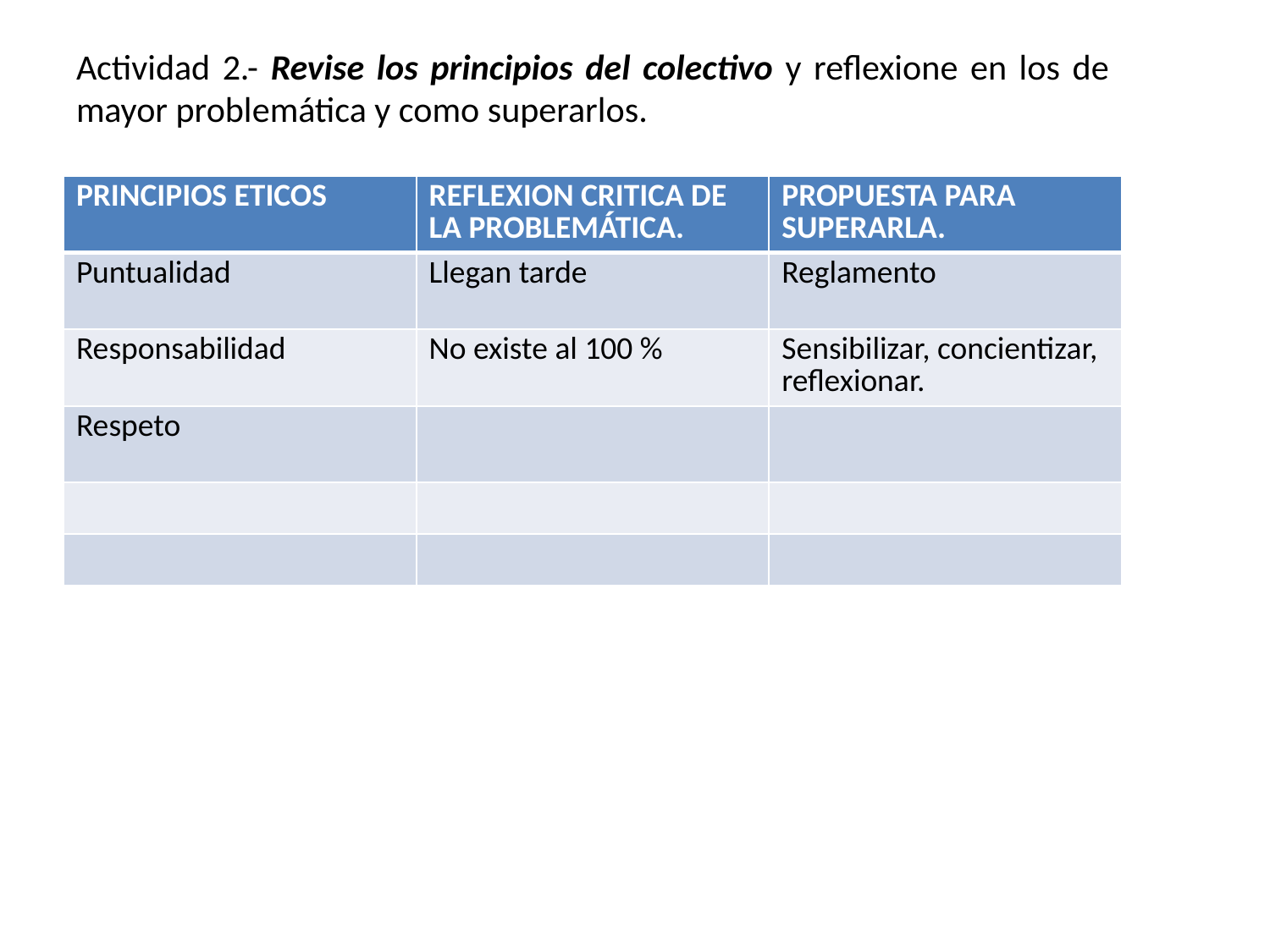

# Actividad 2.- Revise los principios del colectivo y reflexione en los de mayor problemática y como superarlos.
| PRINCIPIOS ETICOS | REFLEXION CRITICA DE LA PROBLEMÁTICA. | PROPUESTA PARA SUPERARLA. |
| --- | --- | --- |
| Puntualidad | Llegan tarde | Reglamento |
| Responsabilidad | No existe al 100 % | Sensibilizar, concientizar, reflexionar. |
| Respeto |  |  |
|  |  |  |
|  |  |  |